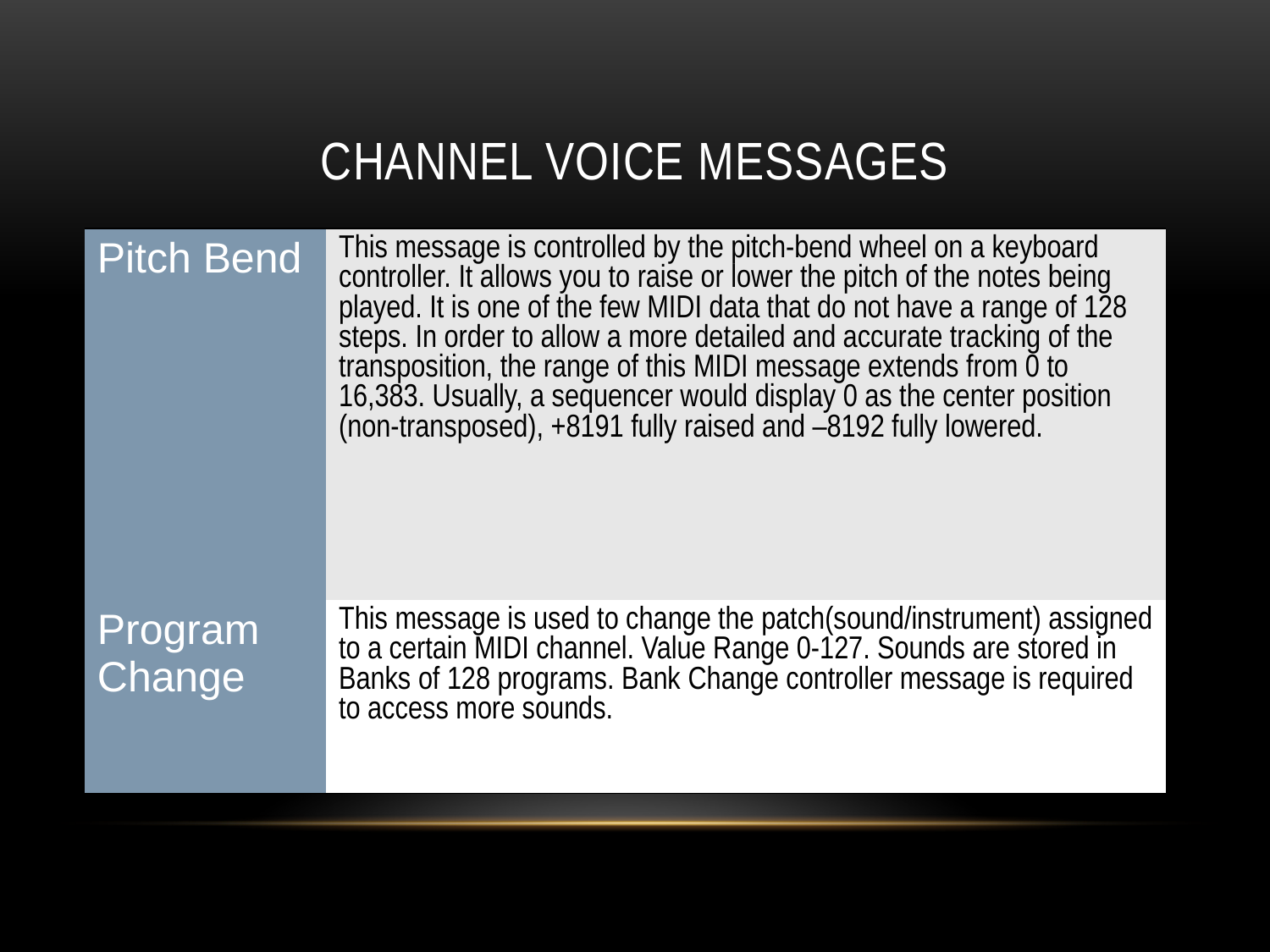

# Channel voice messages

| Pitch Bend | This message is controlled by the pitch-bend wheel on a keyboard controller. It allows you to raise or lower the pitch of the notes being played. It is one of the few MIDI data that do not have a range of 128 steps. In order to allow a more detailed and accurate tracking of the transposition, the range of this MIDI message extends from 0 to 16,383. Usually, a sequencer would display 0 as the center position (non-transposed), +8191 fully raised and –8192 fully lowered. |
| --- | --- |
| Program Change | This message is used to change the patch(sound/instrument) assigned to a certain MIDI channel. Value Range 0-127. Sounds are stored in Banks of 128 programs. Bank Change controller message is required to access more sounds. |